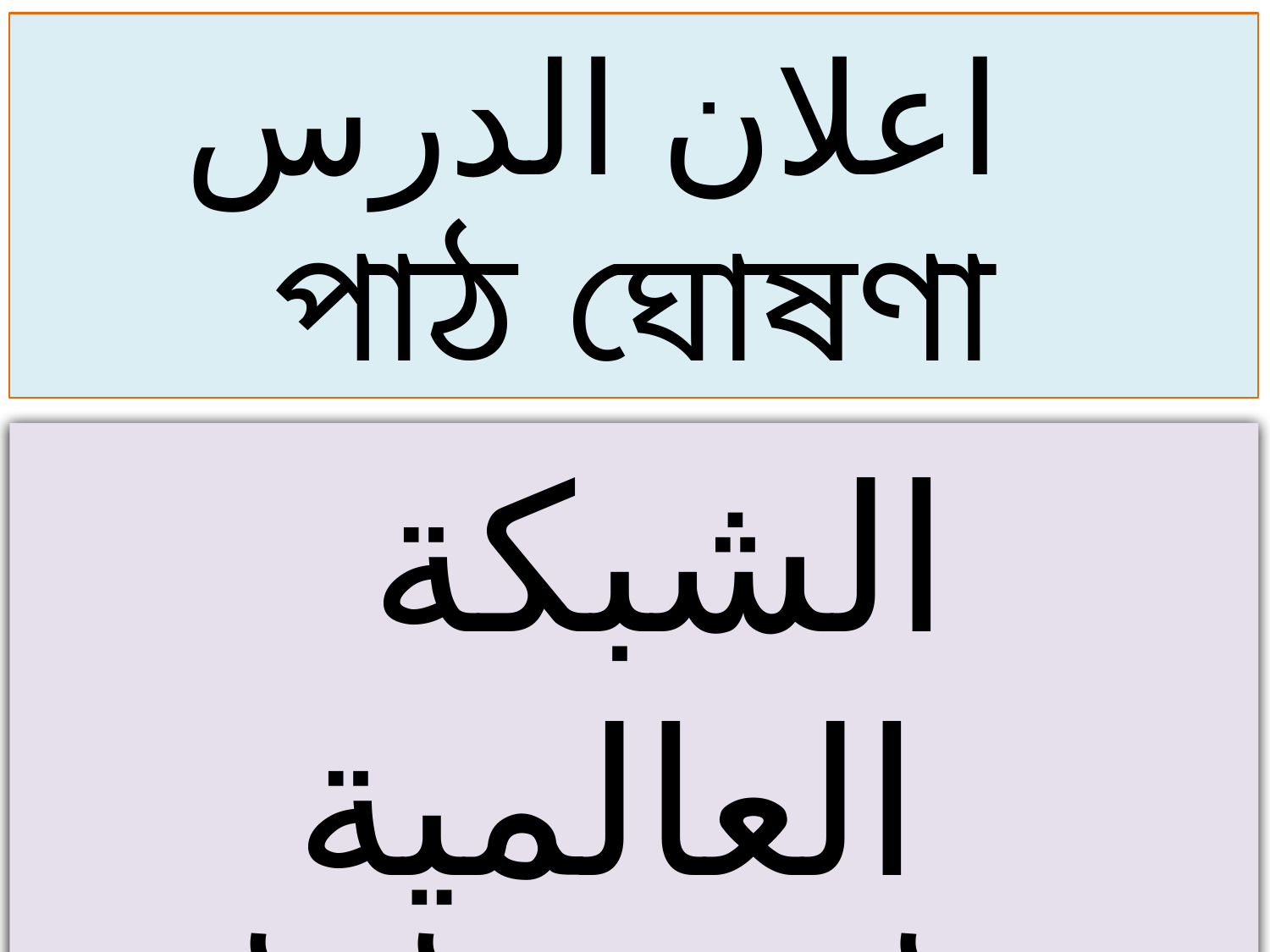

اعلان الدرس
 পাঠ ঘোষণা
 الشبكة العالمية
 ইন্টারনেট